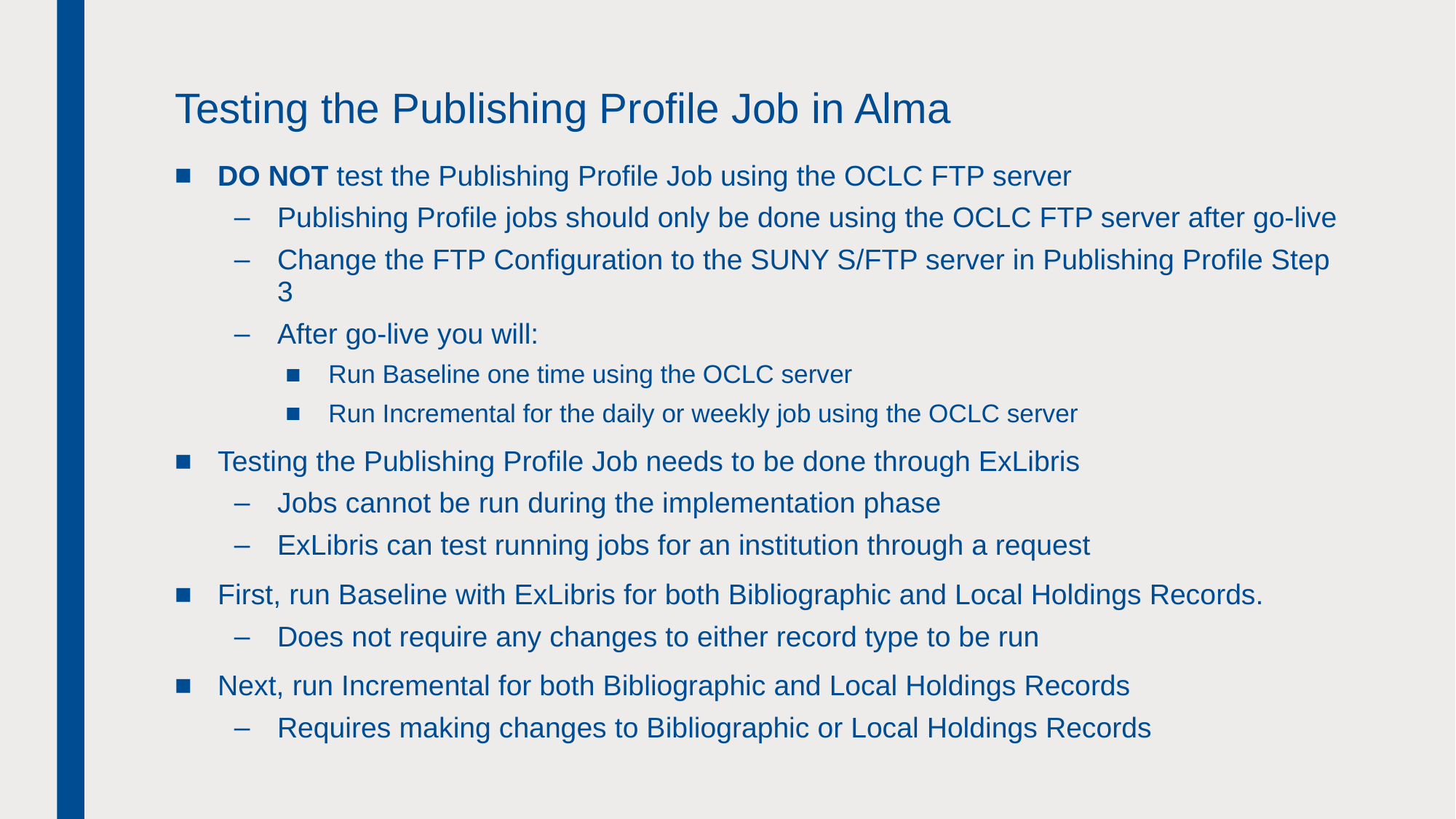

# Testing the Publishing Profile Job in Alma
DO NOT test the Publishing Profile Job using the OCLC FTP server
Publishing Profile jobs should only be done using the OCLC FTP server after go-live
Change the FTP Configuration to the SUNY S/FTP server in Publishing Profile Step 3
After go-live you will:
Run Baseline one time using the OCLC server
Run Incremental for the daily or weekly job using the OCLC server
Testing the Publishing Profile Job needs to be done through ExLibris
Jobs cannot be run during the implementation phase
ExLibris can test running jobs for an institution through a request
First, run Baseline with ExLibris for both Bibliographic and Local Holdings Records.
Does not require any changes to either record type to be run
Next, run Incremental for both Bibliographic and Local Holdings Records
Requires making changes to Bibliographic or Local Holdings Records